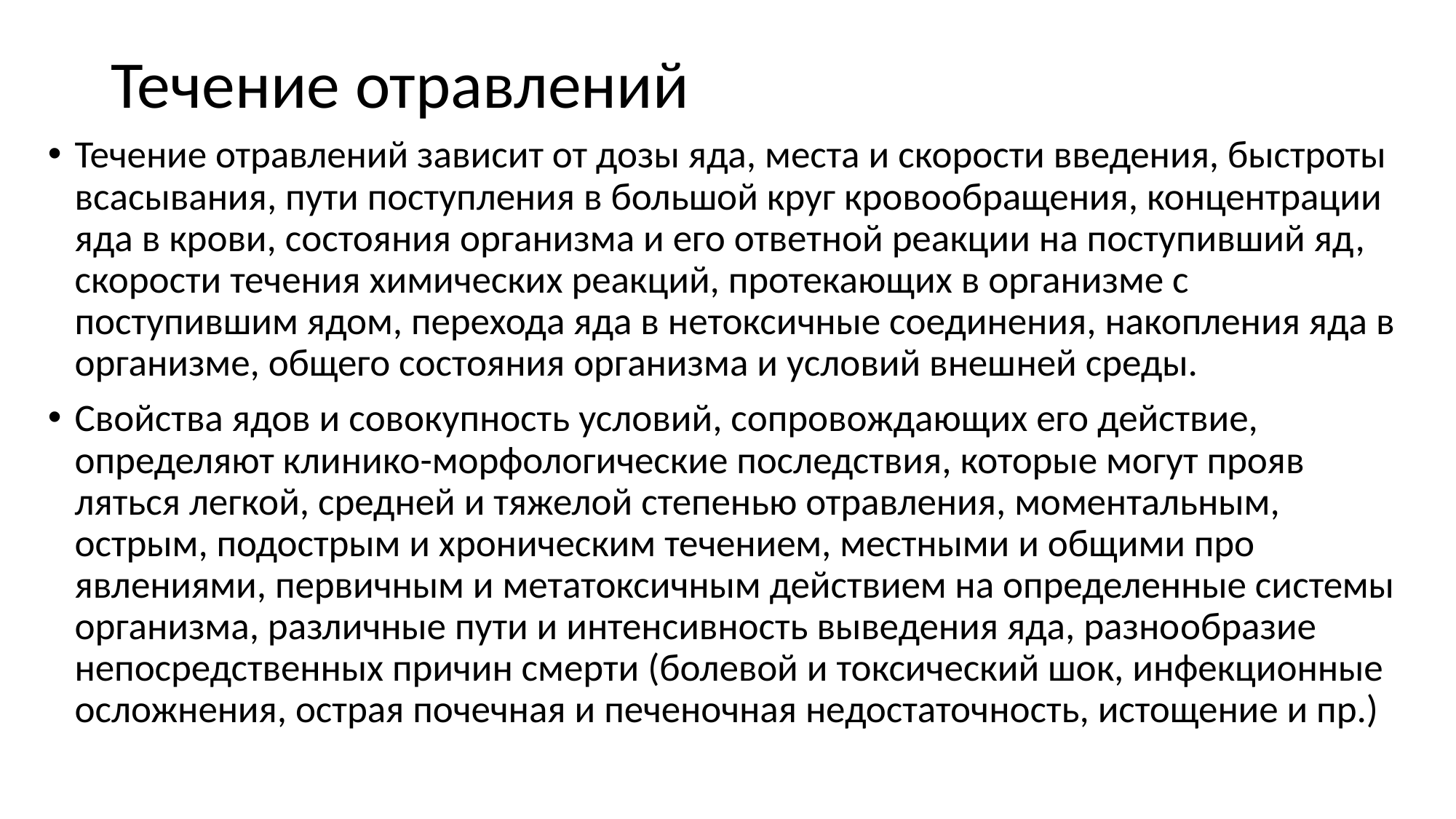

# Течение отравлений
Течение отравлений зависит от дозы яда, места и скорости введения, быстроты всасывания, пути поступления в большой круг кровообращения, концентрации яда в крови, состояния организма и его ответной реакции на поступивший яд, скорости течения химических реакций, протекающих в организме с поступившим ядом, перехода яда в нетоксичные соединения, накопления яда в организме, общего состояния организма и условий внеш­ней среды.
Свойства ядов и совокупность условий, сопровождающих его действие, определяют клинико-морфологические последствия, которые могут прояв­ляться легкой, средней и тяжелой степенью отравления, моментальным, острым, подострым и хроническим течением, местными и общими про­явлениями, первичным и метатоксичным действием на определенные си­стемы организма, различные пути и интенсивность выведения яда, разно­образие непосредственных причин смерти (болевой и токсический шок, инфекционные осложнения, острая почечная и печеночная недостаточ­ность, истощение и пр.)